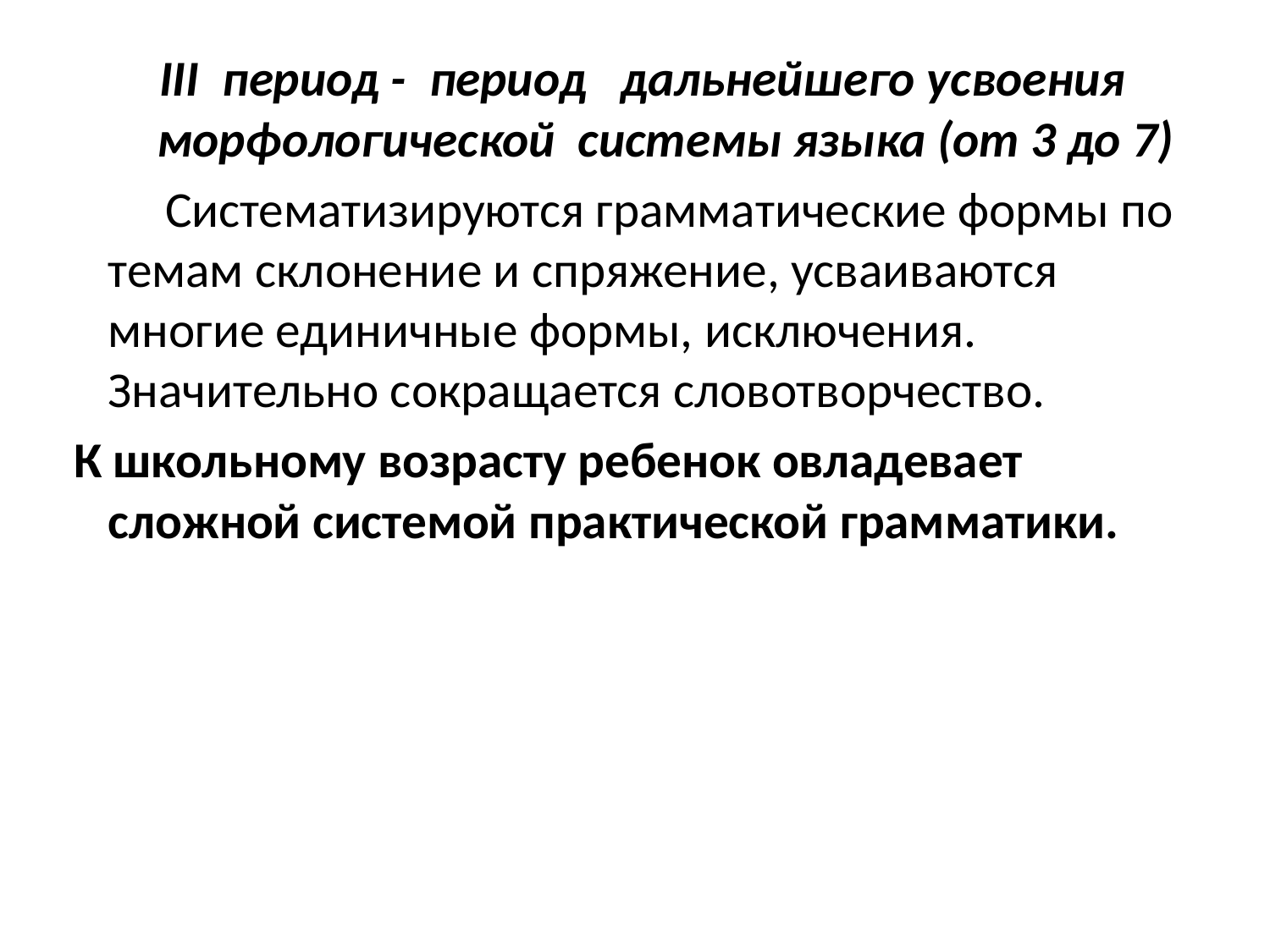

III  период -  период   дальнейшего усвоения морфологической  системы языка (от 3 до 7)
         Систематизируются грамматические формы по темам склонение и спряжение, усваиваются многие единичные формы, исключения. Значительно сокращается словотворчество.
 К школьному возрасту ребенок овладевает сложной системой практической грамматики.